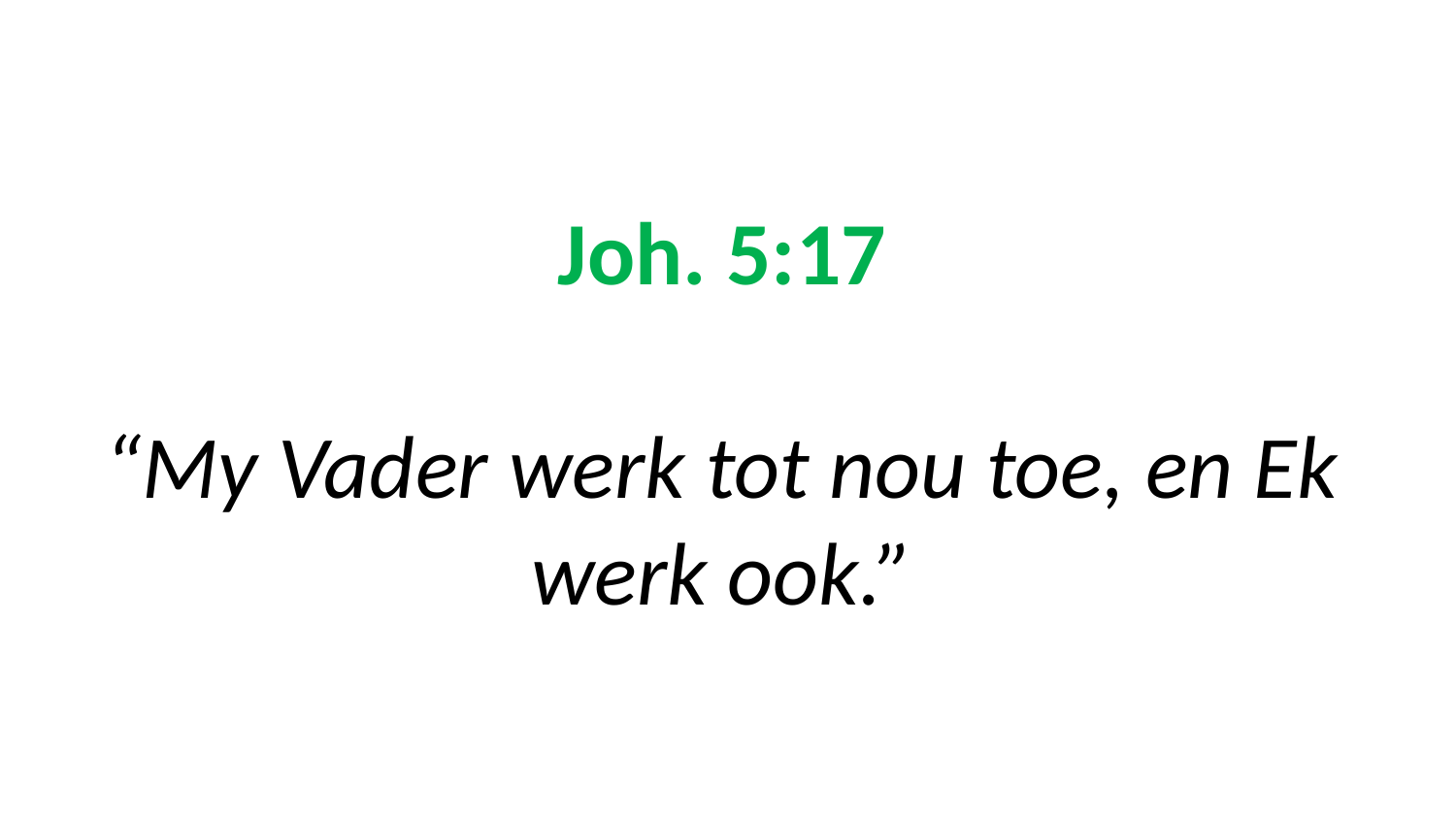

# Joh. 5:17 “My Vader werk tot nou toe, en Ek werk ook.”